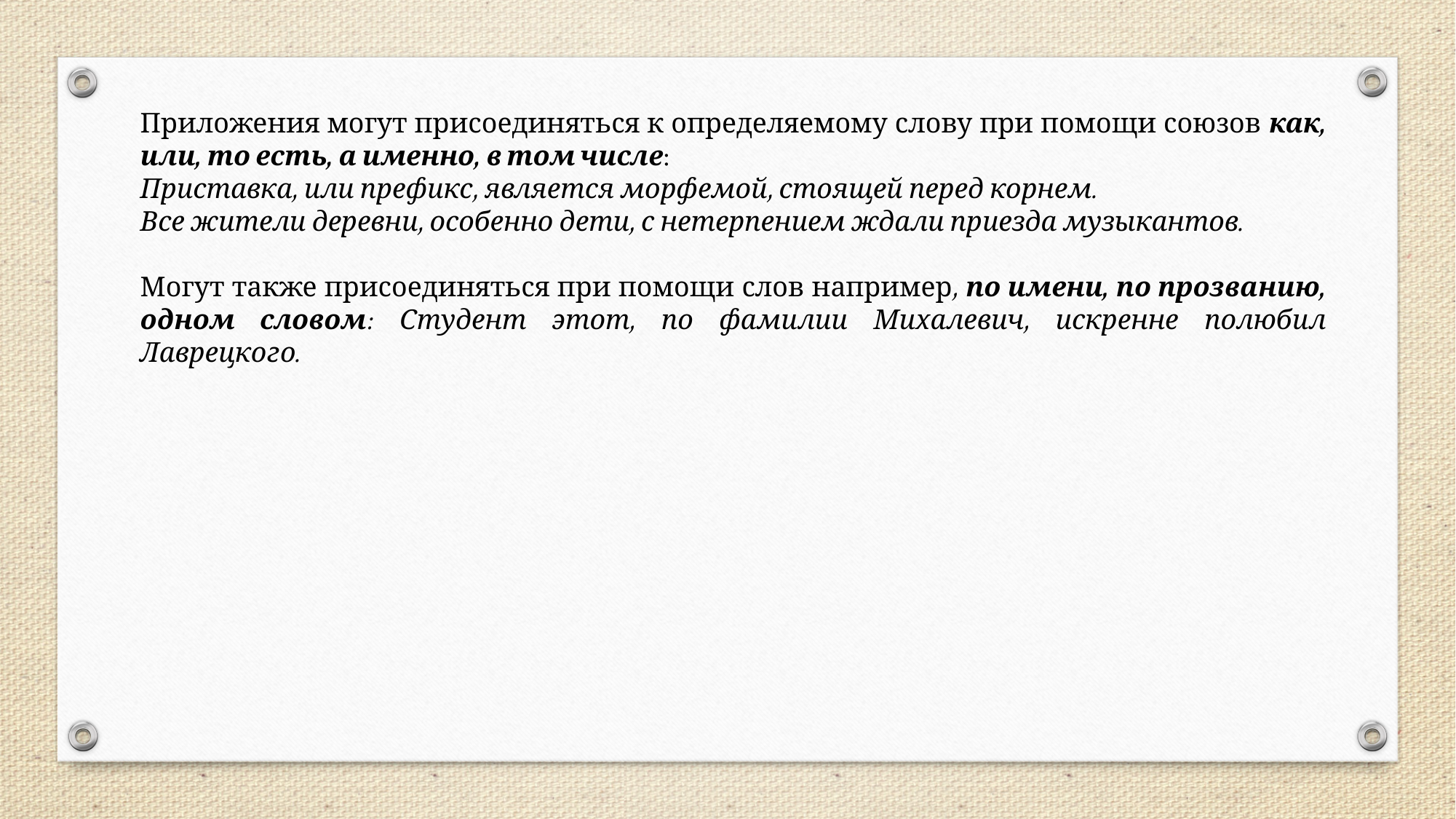

Приложения могут присоединяться к определяемому слову при помощи союзов как, или, то есть, а именно, в том числе:
Приставка, или префикс, является морфемой, стоящей перед корнем.
Все жители деревни, особенно дети, с нетерпением ждали приезда музыкантов.

Могут также присоединяться при помощи слов например, по имени, по прозванию, одном словом: Студент этот, по фамилии Михалевич, искренне полюбил Лаврецкого.